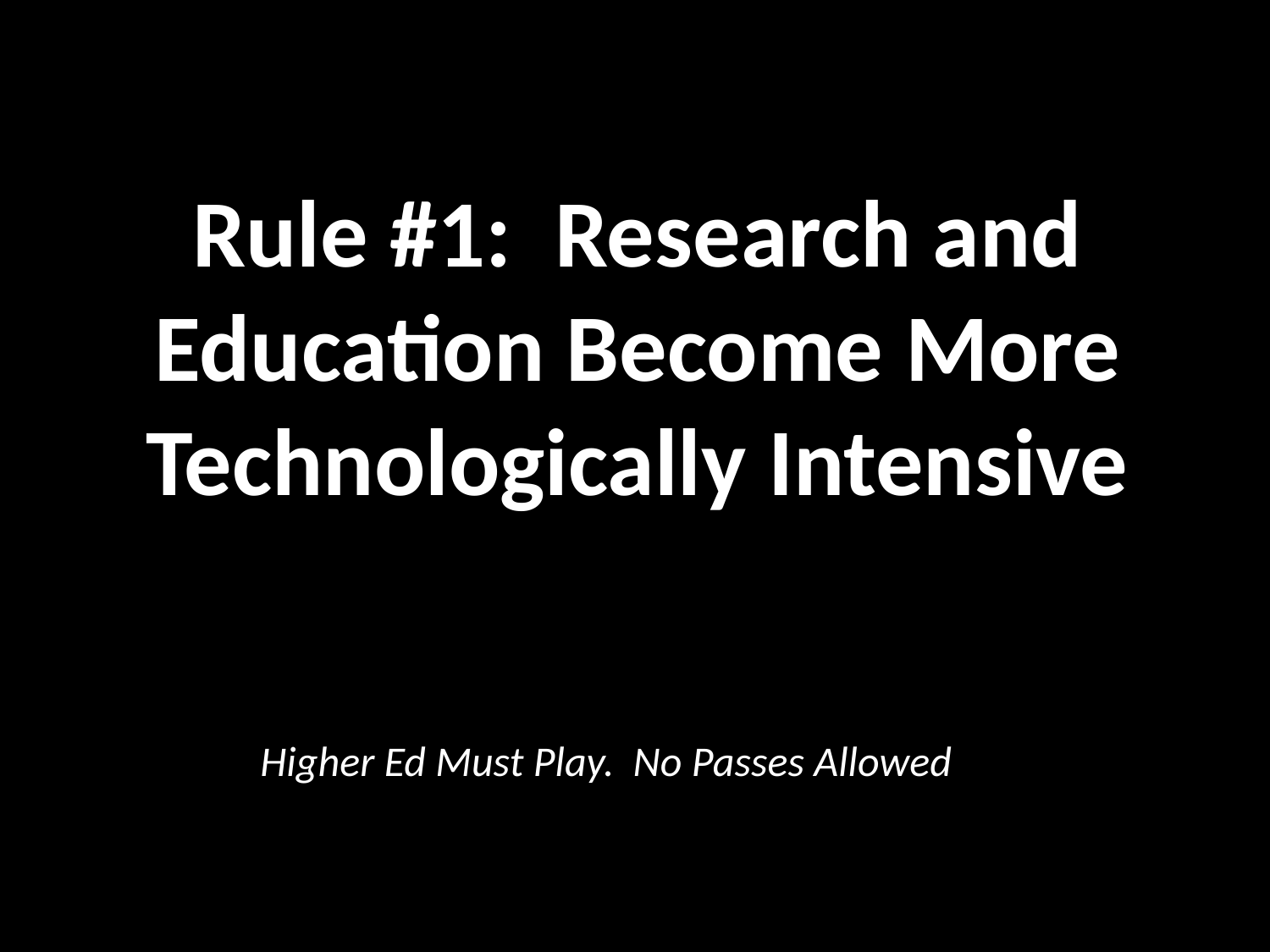

# Rule #1:  Research and Education Become More Technologically Intensive
Higher Ed Must Play.  No Passes Allowed